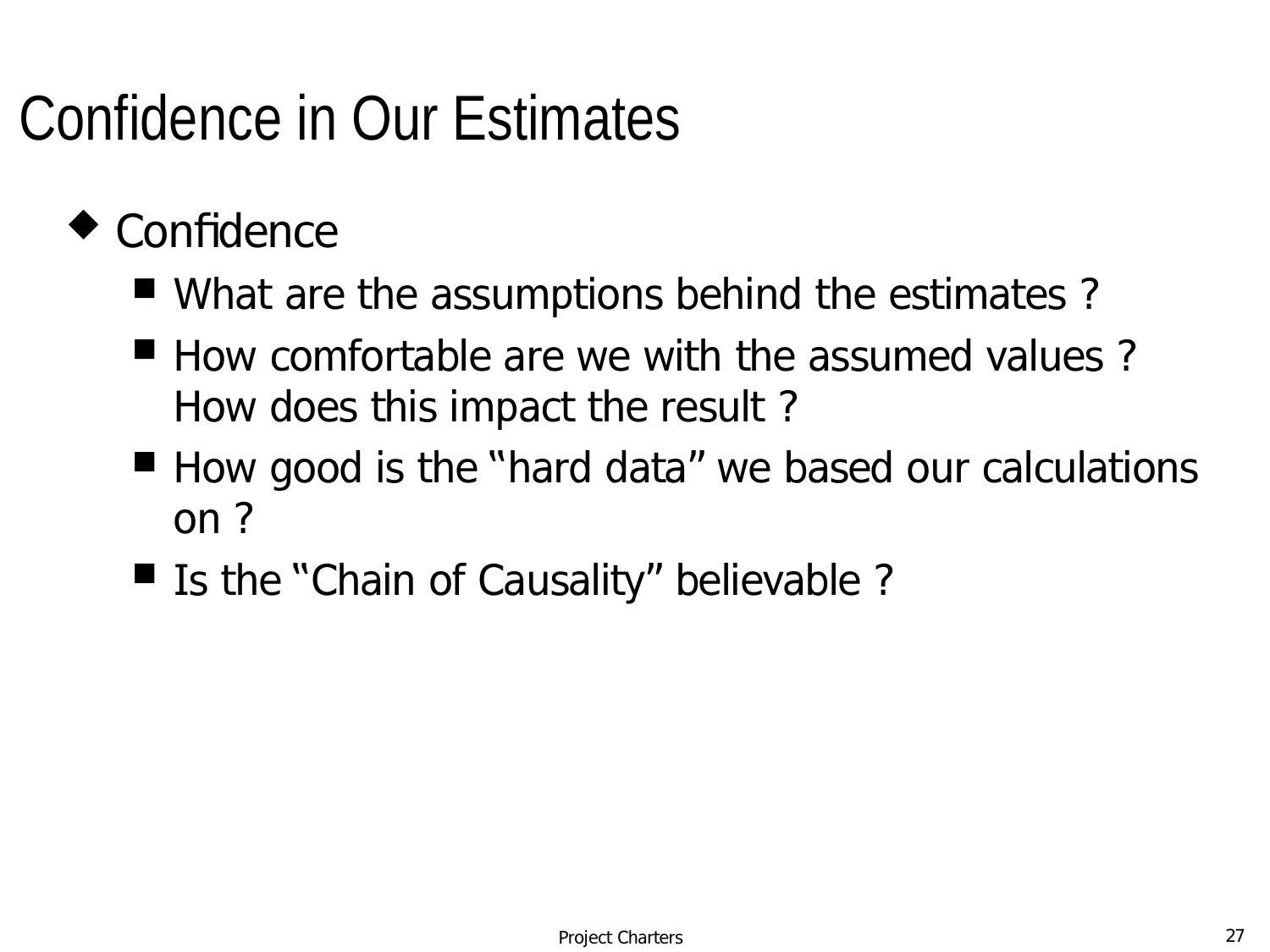

# Confidence in Our Estimates
Confidence
What are the assumptions behind the estimates ?
How comfortable are we with the assumed values ?  How does this impact the result ?
How good is the “hard data” we based our calculations on ?
Is the “Chain of Causality” believable ?
Project Charters
27